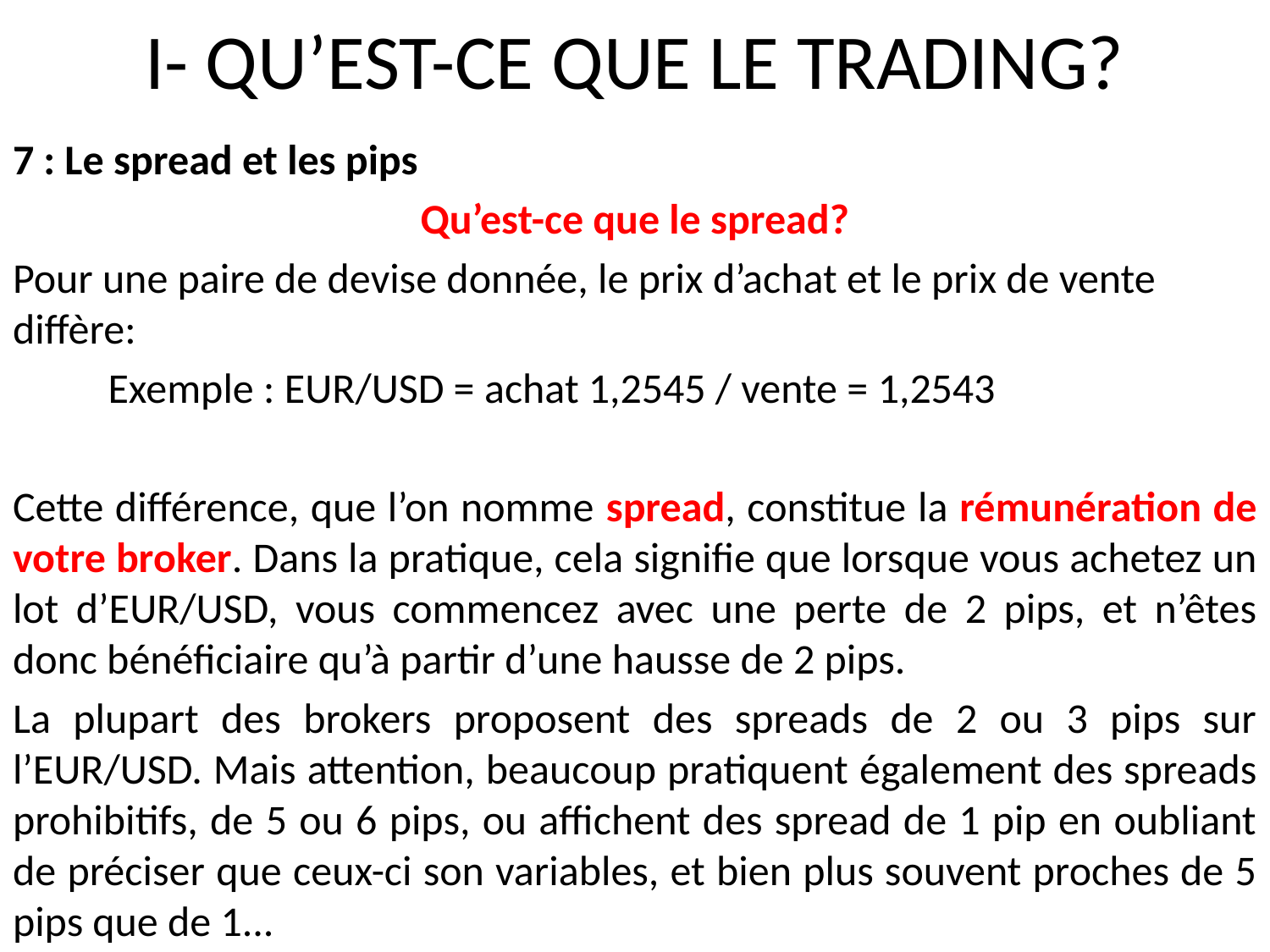

# I- QU’EST-CE QUE LE TRADING?
7 : Le spread et les pips
Qu’est-ce que le spread?
Pour une paire de devise donnée, le prix d’achat et le prix de vente diffère:
	Exemple : EUR/USD = achat 1,2545 / vente = 1,2543

Cette différence, que l’on nomme spread, constitue la rémunération de votre broker. Dans la pratique, cela signifie que lorsque vous achetez un lot d’EUR/USD, vous commencez avec une perte de 2 pips, et n’êtes donc bénéficiaire qu’à partir d’une hausse de 2 pips.
La plupart des brokers proposent des spreads de 2 ou 3 pips sur l’EUR/USD. Mais attention, beaucoup pratiquent également des spreads prohibitifs, de 5 ou 6 pips, ou affichent des spread de 1 pip en oubliant de préciser que ceux-ci son variables, et bien plus souvent proches de 5 pips que de 1...